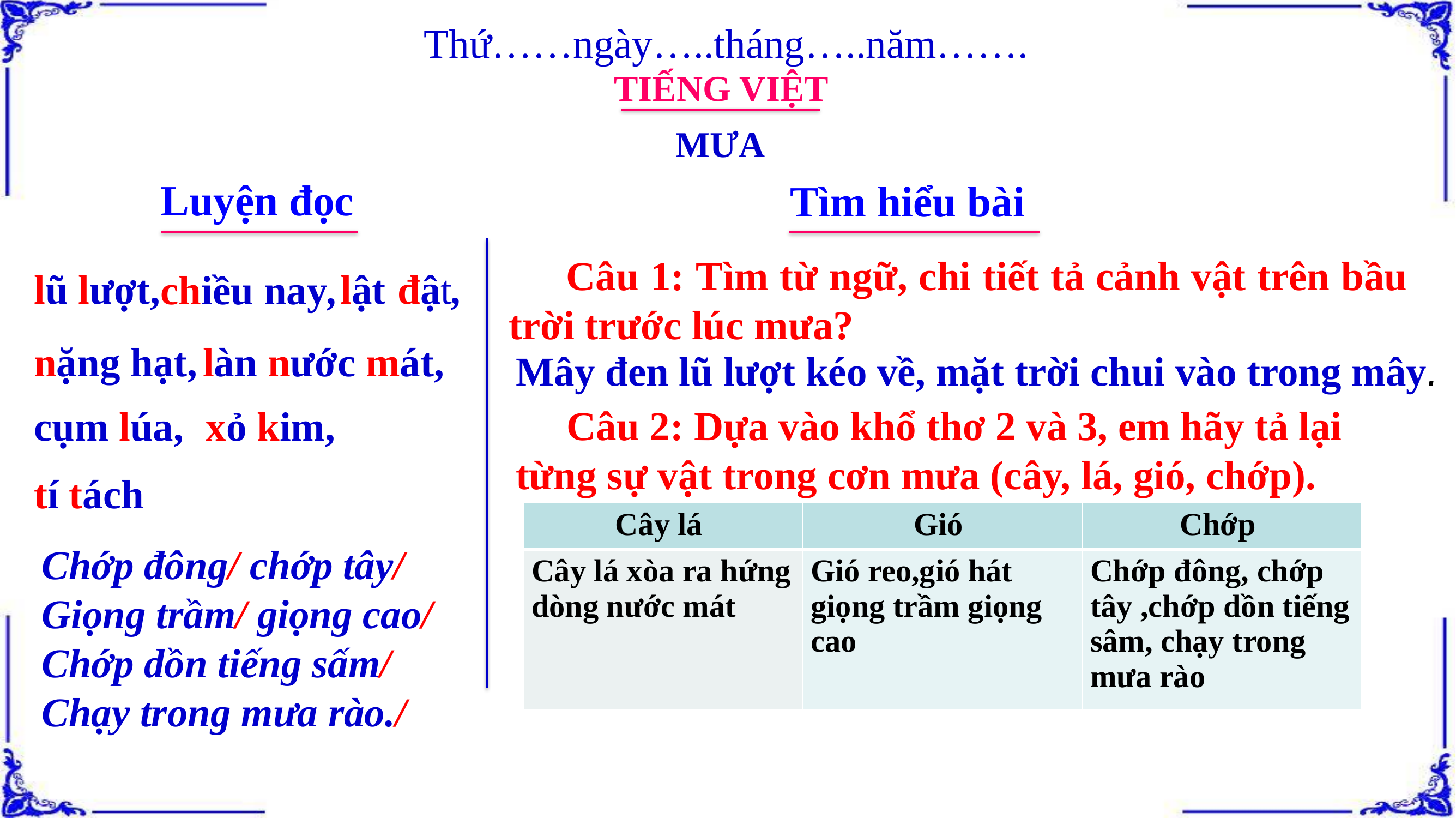

Thứ……ngày…..tháng…..năm…….
TIẾNG VIỆT
MƯA
Luyện đọc
Tìm hiểu bài
     Câu 1: Tìm từ ngữ, chi tiết tả cảnh vật trên bầu trời trước lúc mưa?

lật đật,
lũ lượt,
chiều nay,
nặng hạt,
làn nước mát,
Mây đen lũ lượt kéo về, mặt trời chui vào trong mây.
     Câu 2: Dựa vào khổ thơ 2 và 3, em hãy tả lại từng sự vật trong cơn mưa (cây, lá, gió, chớp).

 xỏ kim,
cụm lúa,

tí tách
| Cây lá | Gió | Chớp |
| --- | --- | --- |
| Cây lá xòa ra hứng dòng nước mát | Gió reo,gió hát giọng trầm giọng cao | Chớp đông, chớp tây ,chớp dồn tiếng sâm, chạy trong mưa rào |

Chớp đông/ chớp tây/
Giọng trầm/ giọng cao/
Chớp dồn tiếng sấm/
Chạy trong mưa rào./